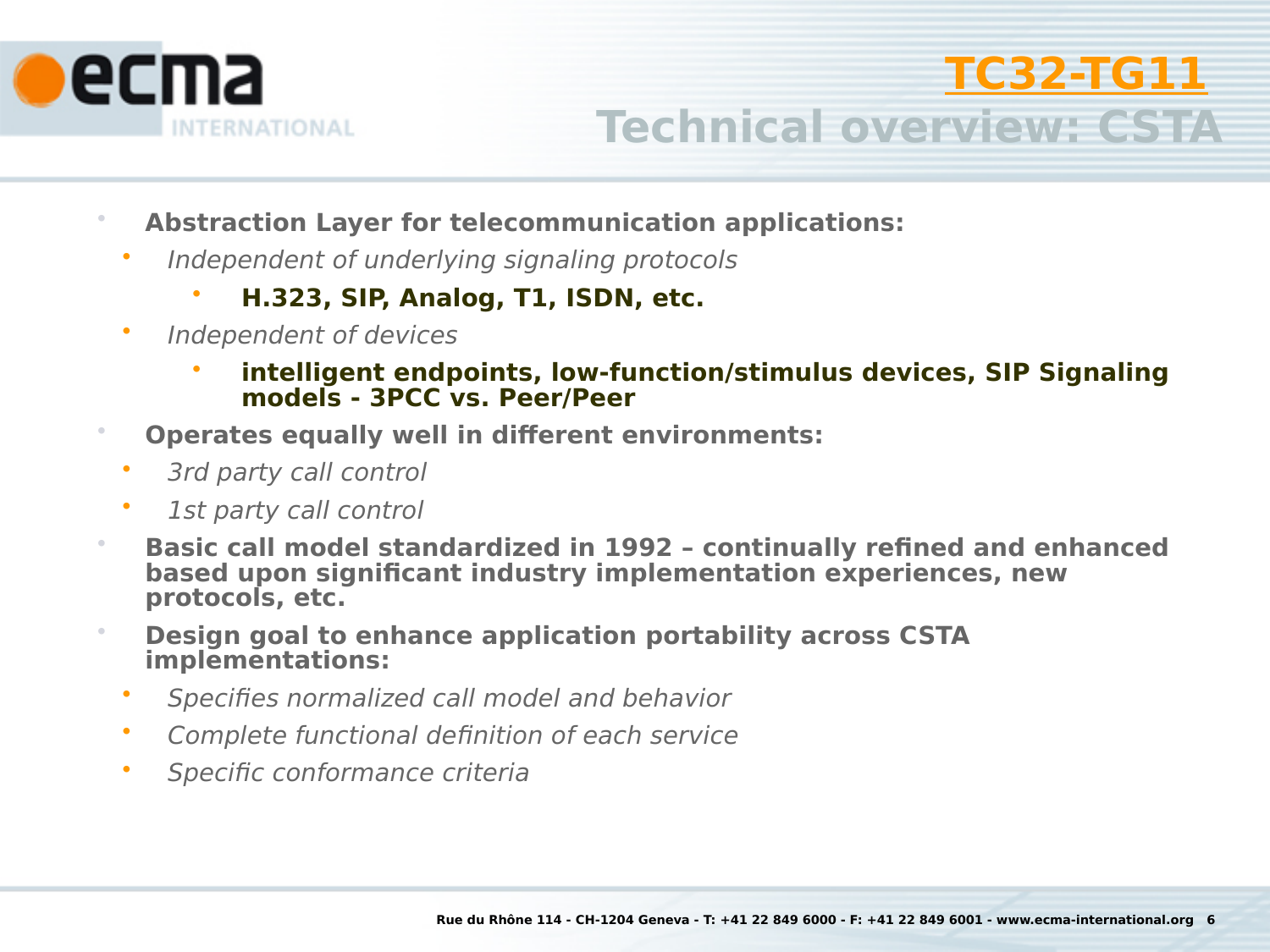

# TC32-TG11 Technical overview: CSTA
Abstraction Layer for telecommunication applications:
Independent of underlying signaling protocols
H.323, SIP, Analog, T1, ISDN, etc.
Independent of devices
intelligent endpoints, low-function/stimulus devices, SIP Signaling models - 3PCC vs. Peer/Peer
Operates equally well in different environments:
3rd party call control
1st party call control
Basic call model standardized in 1992 – continually refined and enhanced based upon significant industry implementation experiences, new protocols, etc.
Design goal to enhance application portability across CSTA implementations:
Specifies normalized call model and behavior
Complete functional definition of each service
Specific conformance criteria
Rue du Rhône 114 - CH-1204 Geneva - T: +41 22 849 6000 - F: +41 22 849 6001 - www.ecma-international.org   6